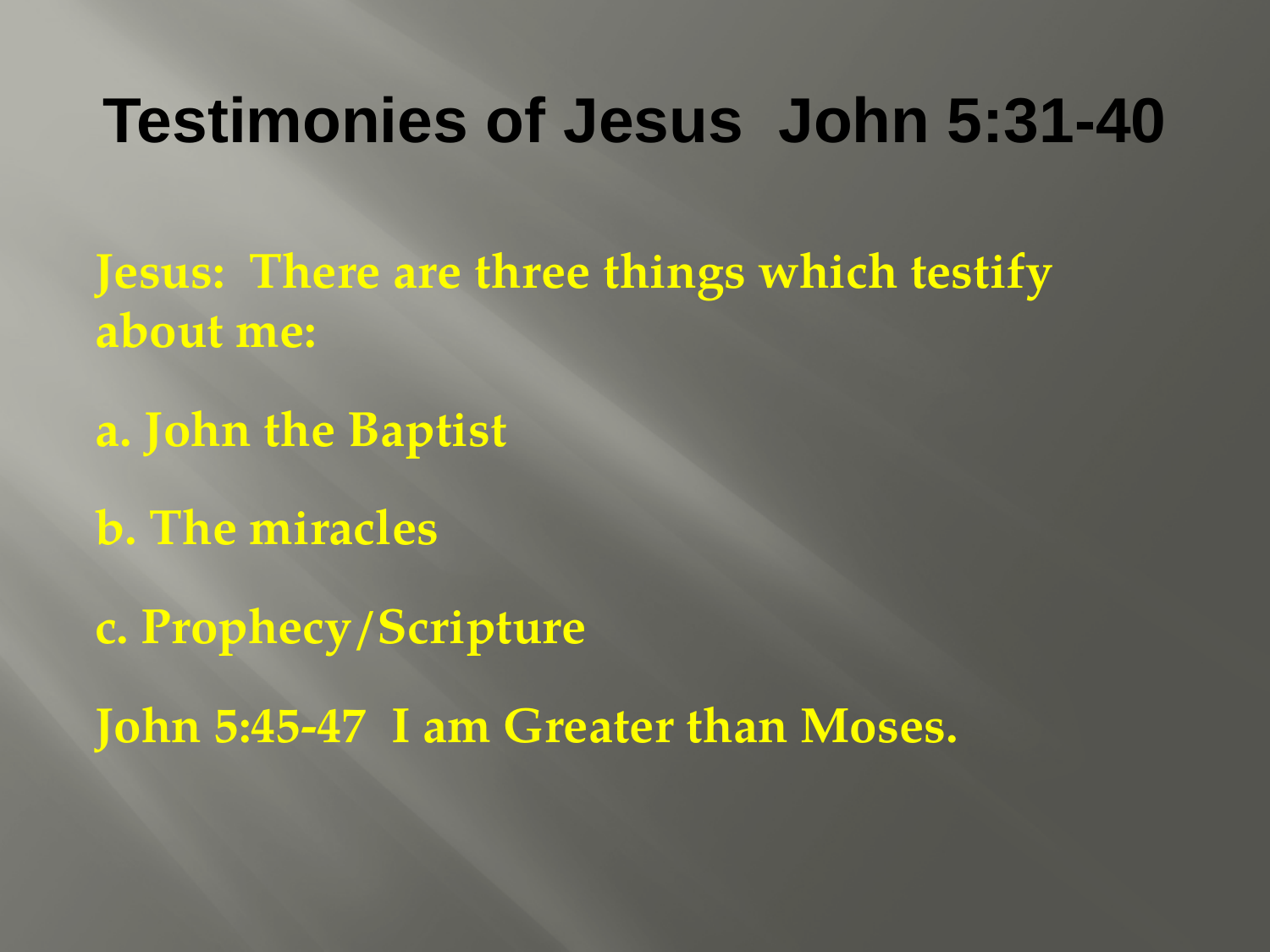

# Testimonies of Jesus  John 5:31-40
Jesus:  There are three things which testify about me:

a. John the Baptist

b. The miracles

c. Prophecy/Scripture

John 5:45-47  I am Greater than Moses.